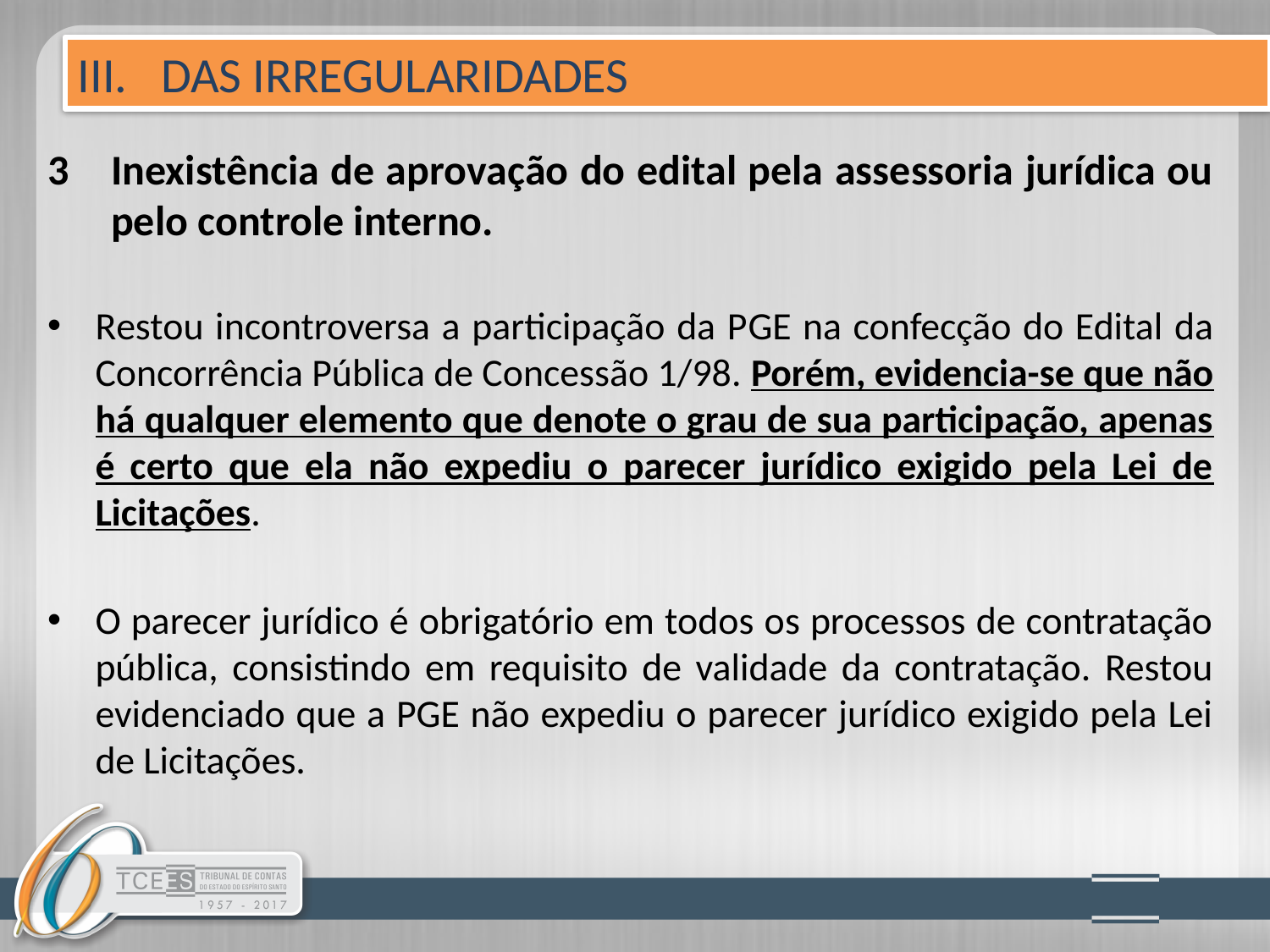

III.   DAS IRREGULARIDADES
Inexistência de aprovação do edital pela assessoria jurídica ou pelo controle interno.

Restou incontroversa a participação da PGE na confecção do Edital da Concorrência Pública de Concessão 1/98. Porém, evidencia-se que não há qualquer elemento que denote o grau de sua participação, apenas é certo que ela não expediu o parecer jurídico exigido pela Lei de Licitações.

O parecer jurídico é obrigatório em todos os processos de contratação pública, consistindo em requisito de validade da contratação. Restou evidenciado que a PGE não expediu o parecer jurídico exigido pela Lei de Licitações.